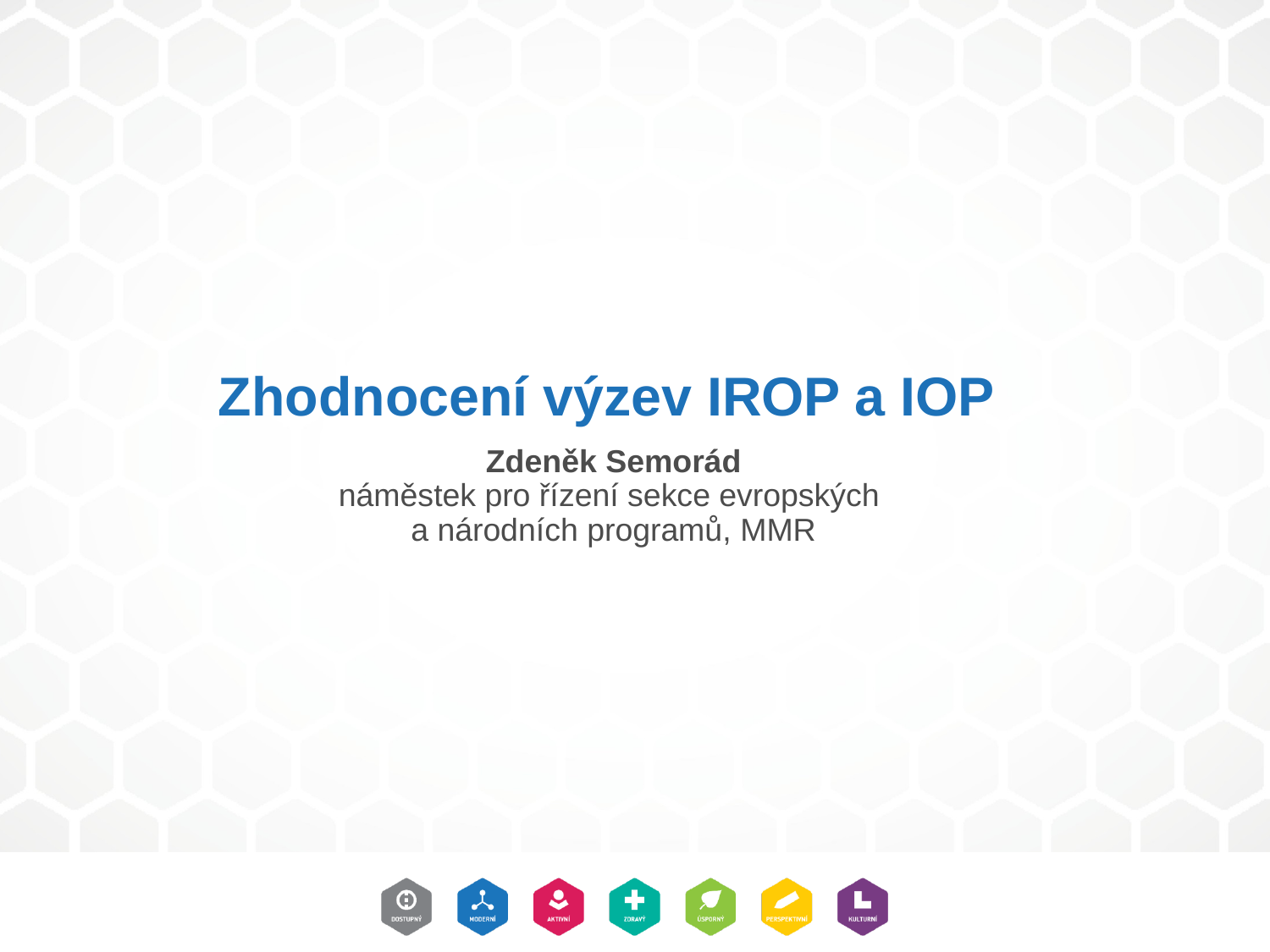

Zhodnocení výzev IROP a IOP
Zdeněk Semorád
náměstek pro řízení sekce evropských
a národních programů, MMR